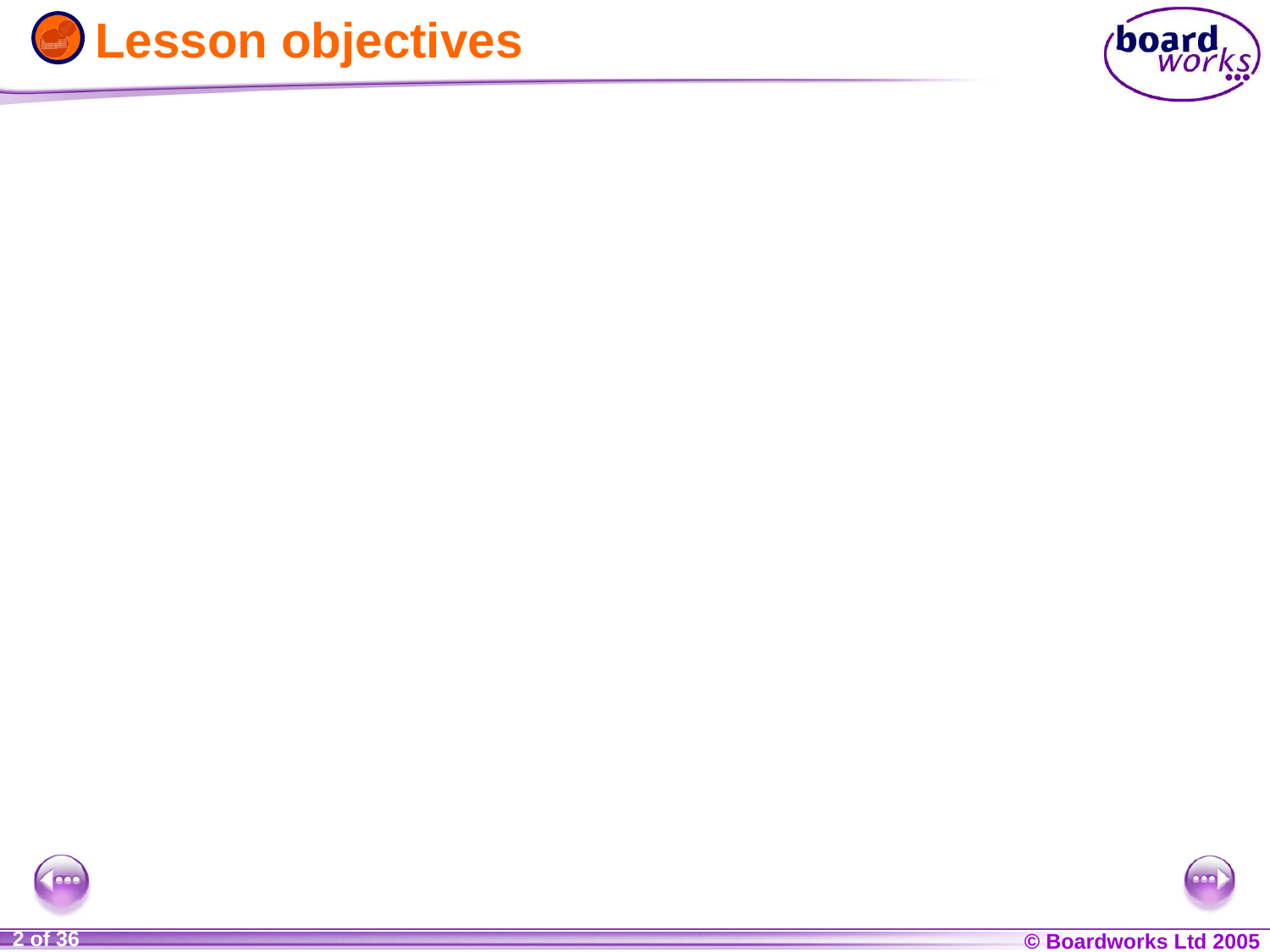

# Lesson objectives
State the chemical properties of metals & non-metals